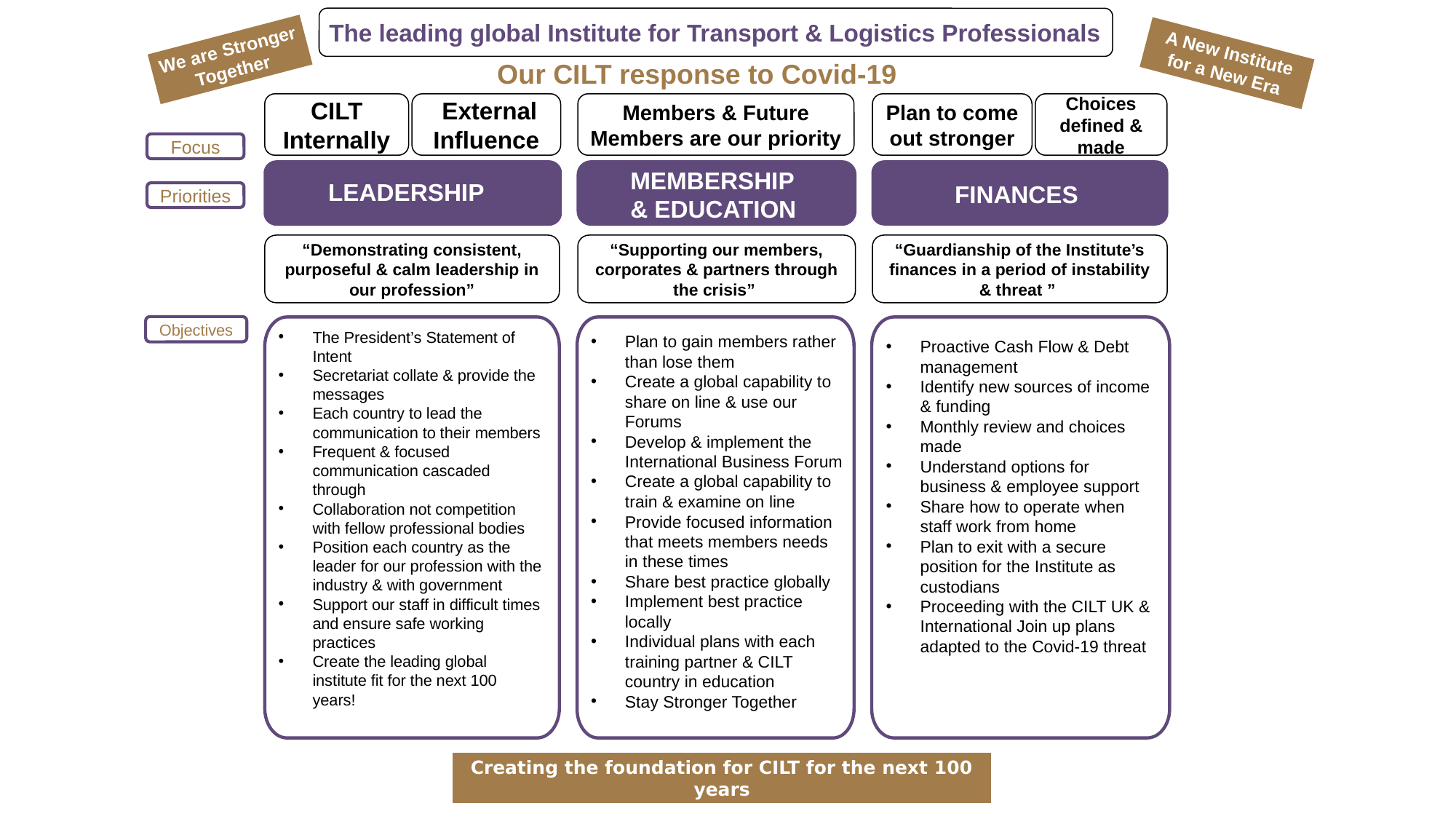

The leading global Institute for Transport & Logistics Professionals
We are Stronger Together
A New Institute for a New Era
Our CILT response to Covid-19

CILT Internally
 External Influence
Members & Future Members are our priority
Plan to come out stronger
Choices defined & made
Focus

MEMBERSHIP
& EDUCATION
LEADERSHIP
FINANCES
Priorities
c
“Demonstrating consistent, purposeful & calm leadership in our profession”
“Supporting our members, corporates & partners through the crisis”
“Guardianship of the Institute’s finances in a period of instability & threat ”
Objectives

The President’s Statement of Intent
Secretariat collate & provide the messages
Each country to lead the communication to their members
Frequent & focused communication cascaded through
Collaboration not competition with fellow professional bodies
Position each country as the leader for our profession with the industry & with government
Support our staff in difficult times and ensure safe working practices
Create the leading global institute fit for the next 100 years!
Plan to gain members rather than lose them
Create a global capability to share on line & use our Forums
Develop & implement the International Business Forum
Create a global capability to train & examine on line
Provide focused information that meets members needs in these times
Share best practice globally
Implement best practice locally
Individual plans with each training partner & CILT country in education
Stay Stronger Together
Proactive Cash Flow & Debt management
Identify new sources of income & funding
Monthly review and choices made
Understand options for business & employee support
Share how to operate when staff work from home
Plan to exit with a secure position for the Institute as custodians
Proceeding with the CILT UK & International Join up plans adapted to the Covid-19 threat
Creating the foundation for CILT for the next 100 years